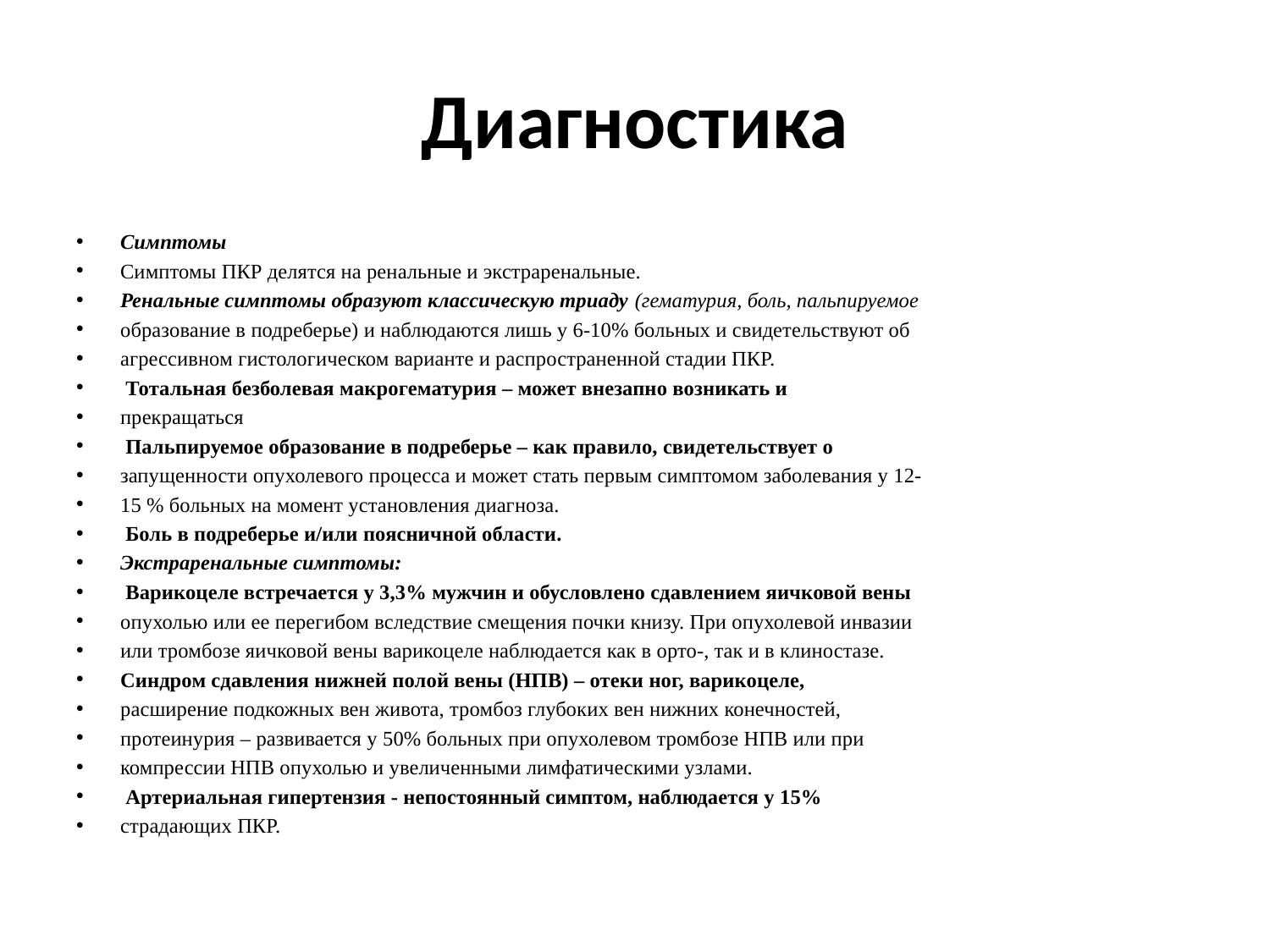

# Диагностика
Симптомы
Симптомы ПКР делятся на ренальные и экстраренальные.
Ренальные симптомы образуют классическую триаду (гематурия, боль, пальпируемое
образование в подреберье) и наблюдаются лишь у 6-10% больных и свидетельствуют об
агрессивном гистологическом варианте и распространенной стадии ПКР.
 Тотальная безболевая макрогематурия – может внезапно возникать и
прекращаться
 Пальпируемое образование в подреберье – как правило, свидетельствует о
запущенности опухолевого процесса и может стать первым симптомом заболевания у 12-
15 % больных на момент установления диагноза.
 Боль в подреберье и/или поясничной области.
Экстраренальные симптомы:
 Варикоцеле встречается у 3,3% мужчин и обусловлено сдавлением яичковой вены
опухолью или ее перегибом вследствие смещения почки книзу. При опухолевой инвазии
или тромбозе яичковой вены варикоцеле наблюдается как в орто-, так и в клиностазе.
Синдром сдавления нижней полой вены (НПВ) – отеки ног, варикоцеле,
расширение подкожных вен живота, тромбоз глубоких вен нижних конечностей,
протеинурия – развивается у 50% больных при опухолевом тромбозе НПВ или при
компрессии НПВ опухолью и увеличенными лимфатическими узлами.
 Артериальная гипертензия - непостоянный симптом, наблюдается у 15%
страдающих ПКР.